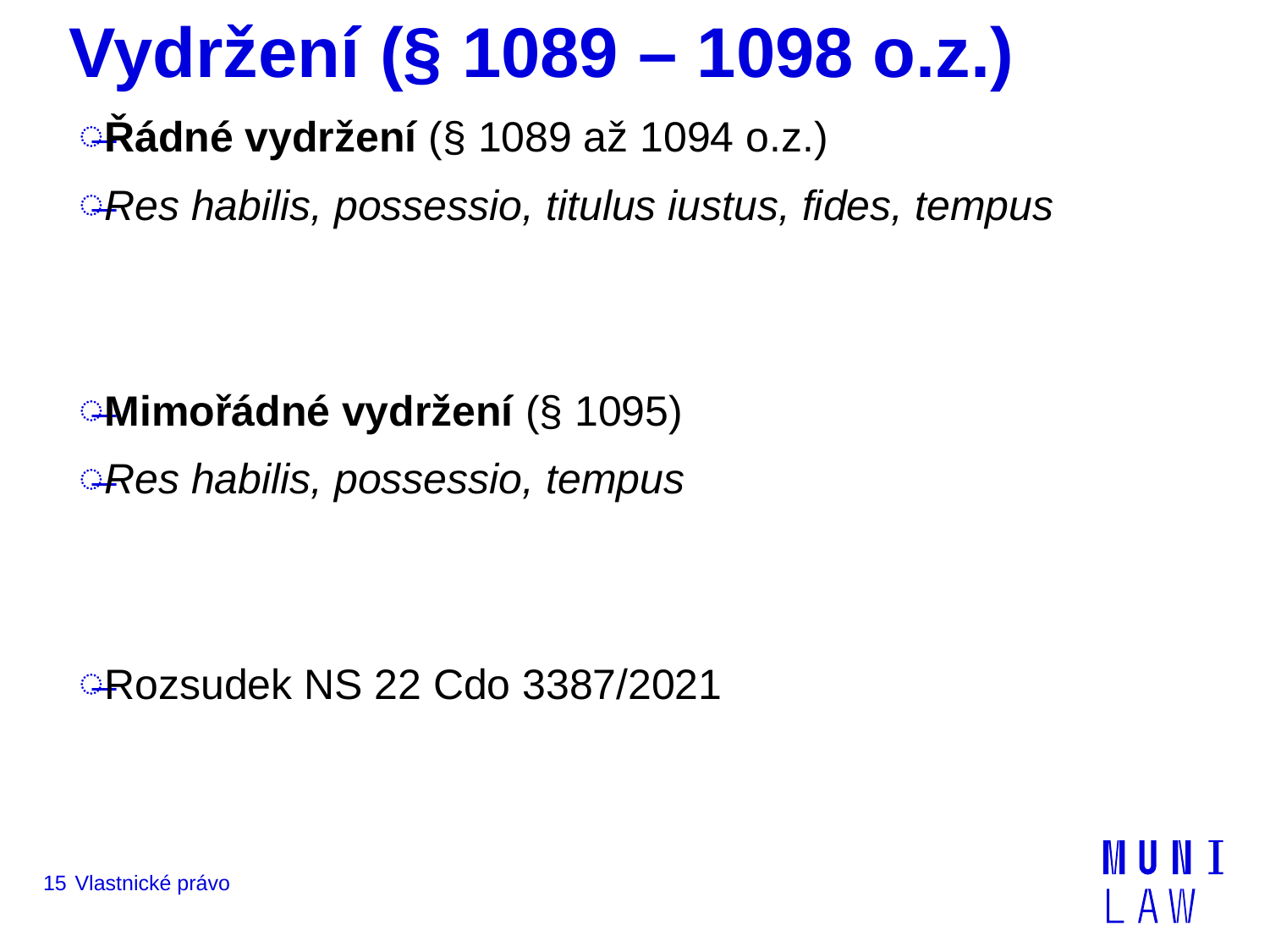

# Vydržení (§ 1089 – 1098 o.z.)
Řádné vydržení (§ 1089 až 1094 o.z.)
Res habilis, possessio, titulus iustus, fides, tempus

Mimořádné vydržení (§ 1095)
Res habilis, possessio, tempus

Rozsudek NS 22 Cdo 3387/2021
15
Vlastnické právo